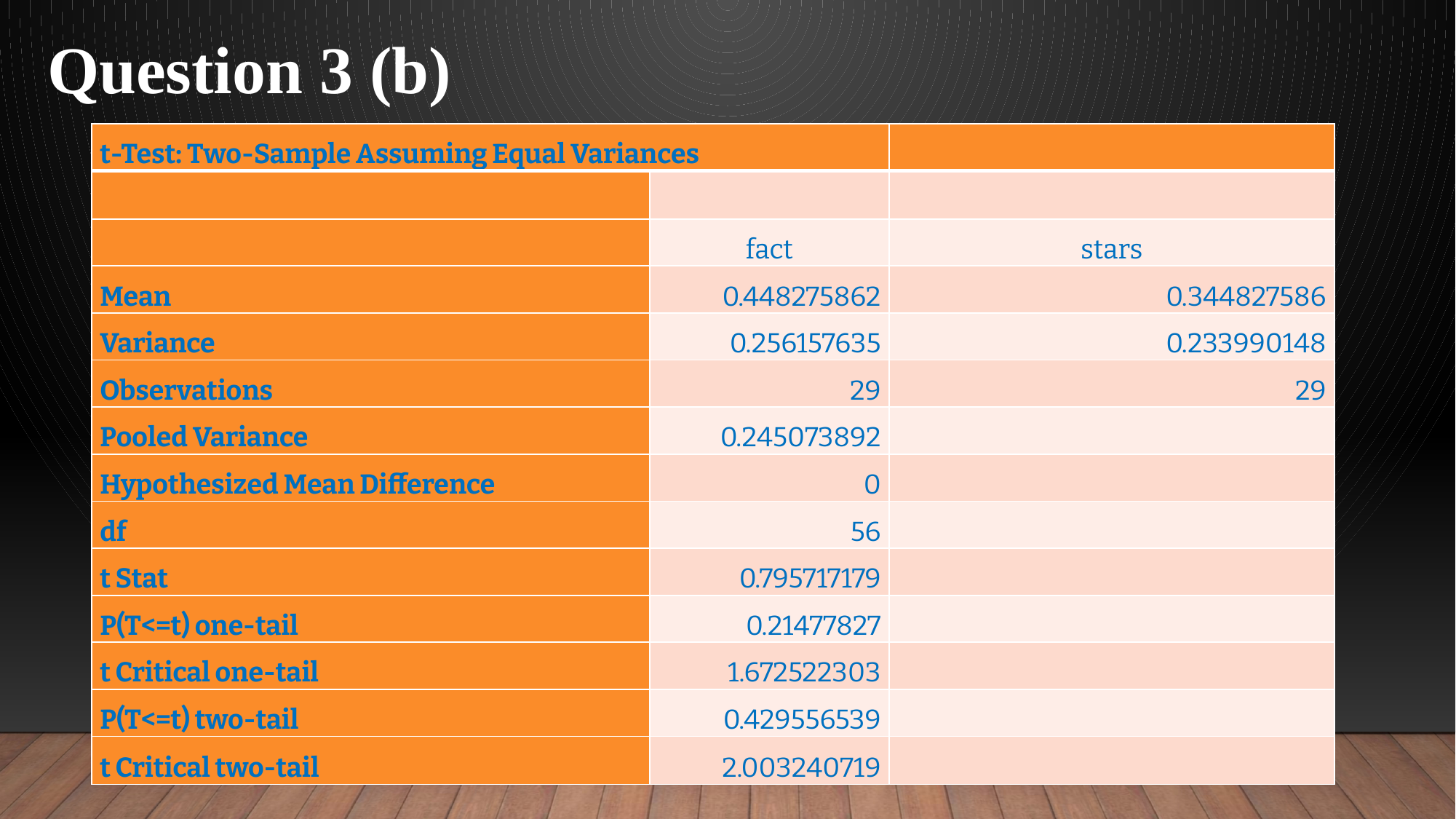

Question 3 (b)
| t-Test: Two-Sample Assuming Equal Variances |  |  |
| --- | --- | --- |
|  |  |  |
|  | fact | stars |
| Mean | 0.448275862 | 0.344827586 |
| Variance | 0.256157635 | 0.233990148 |
| Observations | 29 | 29 |
| Pooled Variance | 0.245073892 |  |
| Hypothesized Mean Difference | 0 |  |
| df | 56 |  |
| t Stat | 0.795717179 |  |
| P(T<=t) one-tail | 0.21477827 |  |
| t Critical one-tail | 1.672522303 |  |
| P(T<=t) two-tail | 0.429556539 |  |
| t Critical two-tail | 2.003240719 |  |